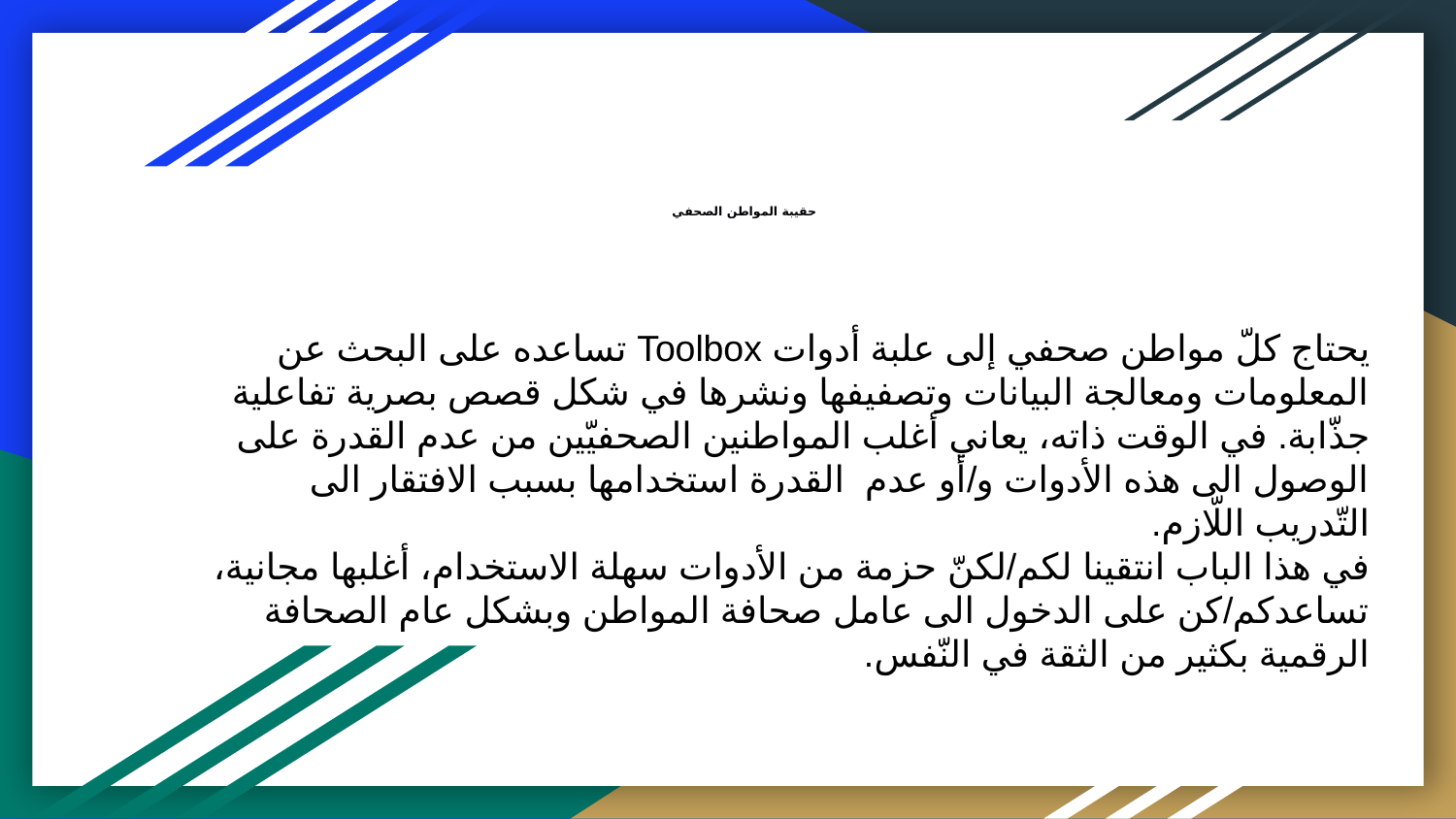

# حقيبة المواطن الصحفي

يحتاج كلّ مواطن صحفي إلى علبة أدوات Toolbox تساعده على البحث عن المعلومات ومعالجة البيانات وتصفيفها ونشرها في شكل قصص بصرية تفاعلية جذّابة. في الوقت ذاته، يعاني أغلب المواطنين الصحفيّين من عدم القدرة على الوصول الى هذه الأدوات و/أو عدم  القدرة استخدامها بسبب الافتقار الى التّدريب اللّازم.
في هذا الباب انتقينا لكم/لكنّ حزمة من الأدوات سهلة الاستخدام، أغلبها مجانية، تساعدكم/كن على الدخول الى عامل صحافة المواطن وبشكل عام الصحافة الرقمية بكثير من الثقة في النّفس.